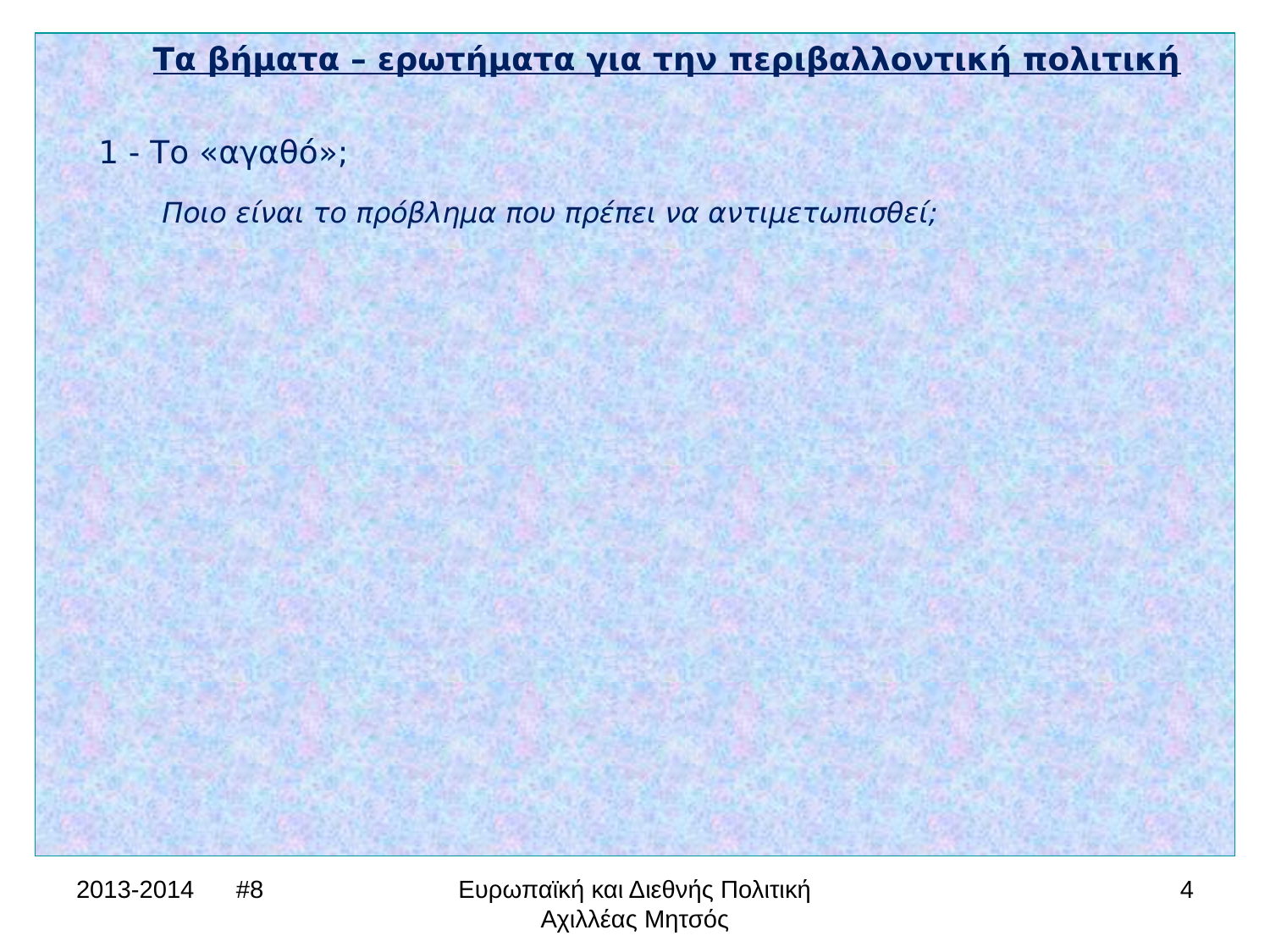

Τα βήματα – ερωτήματα για την περιβαλλοντική πολιτική

1 - Το «αγαθό»;
	Ποιο είναι το πρόβλημα που πρέπει να αντιμετωπισθεί;

2013-2014      #8
Ευρωπαϊκή και Διεθνής Πολιτική Αχιλλέας Μητσός
4